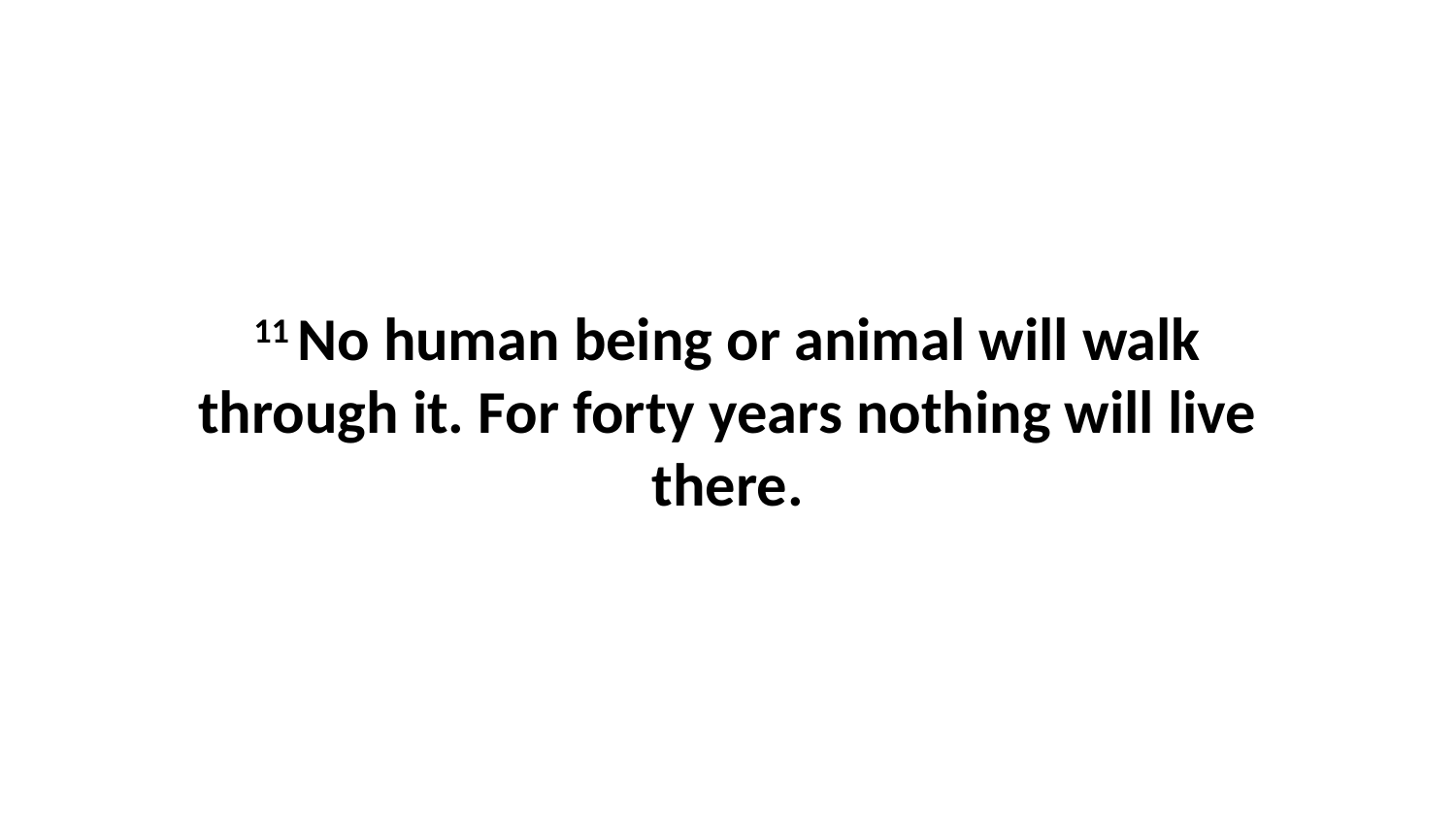

11 No human being or animal will walk through it. For forty years nothing will live there.